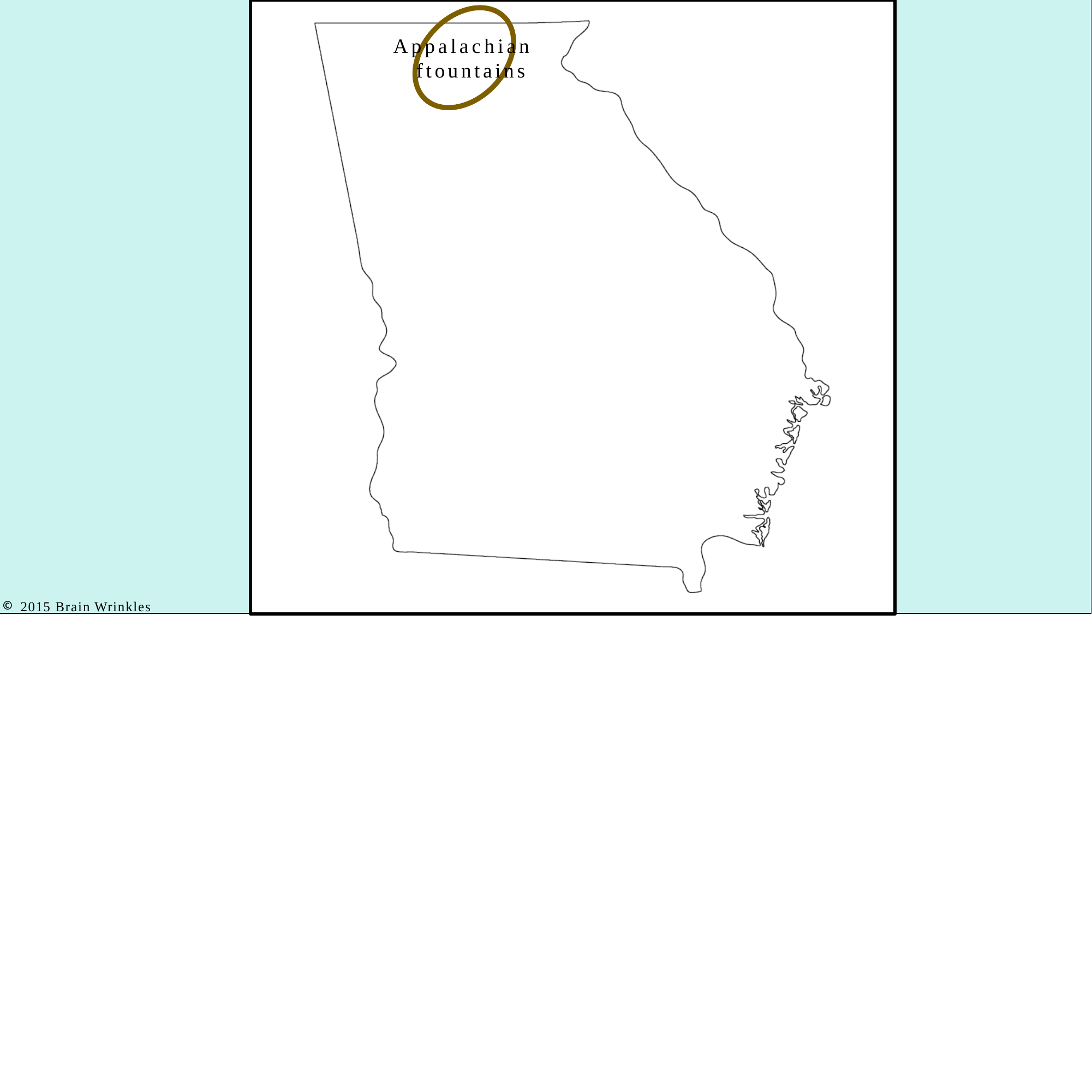

# Appalachian  ftountains
© 2015 Brain Wrinkles